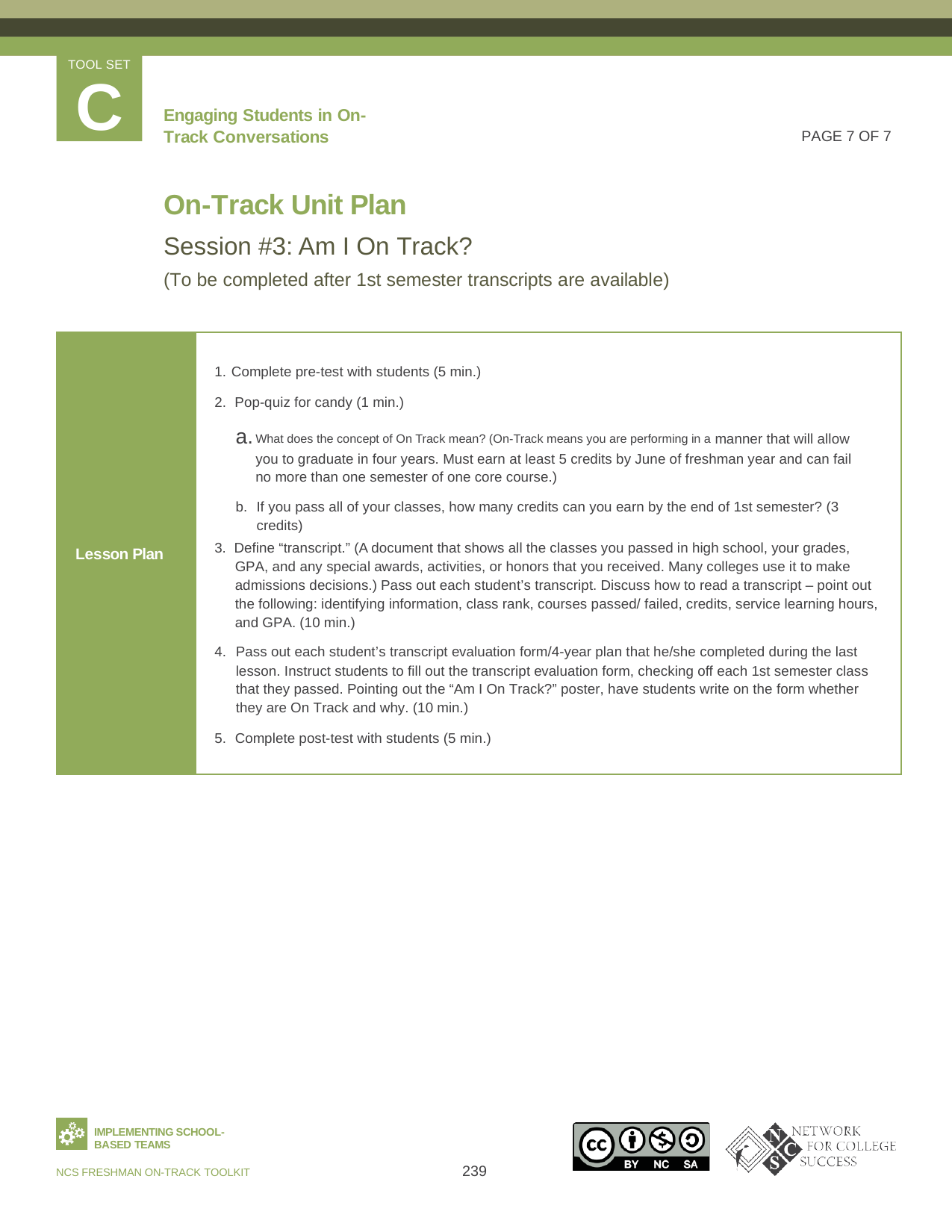

TOOL SET
C
Engaging Students in On-Track Conversations
PAGE 7 OF 7
On-Track Unit Plan
Session #3: Am I On Track?
(To be completed after 1st semester transcripts are available)

Complete pre-test with students (5 min.)

Pop-quiz for candy (1 min.)
What does the concept of On Track mean? (On-Track means you are performing in a manner that will allow you to graduate in four years. Must earn at least 5 credits by June of freshman year and can fail no more than one semester of one core course.)
If you pass all of your classes, how many credits can you earn by the end of 1st semester? (3 credits)
3.  Define “transcript.” (A document that shows all the classes you passed in high school, your grades, GPA, and any special awards, activities, or honors that you received. Many colleges use it to make admissions decisions.) Pass out each student’s transcript. Discuss how to read a transcript – point out the following: identifying information, class rank, courses passed/ failed, credits, service learning hours, and GPA. (10 min.)
Lesson Plan
Pass out each student’s transcript evaluation form/4-year plan that he/she completed during the last lesson. Instruct students to fill out the transcript evaluation form, checking off each 1st semester class that they passed. Pointing out the “Am I On Track?” poster, have students write on the form whether they are On Track and why. (10 min.)

Complete post-test with students (5 min.)

IMPLEMENTING SCHOOL-BASED TEAMS

239
NCS FRESHMAN ON-TRACK TOOLKIT